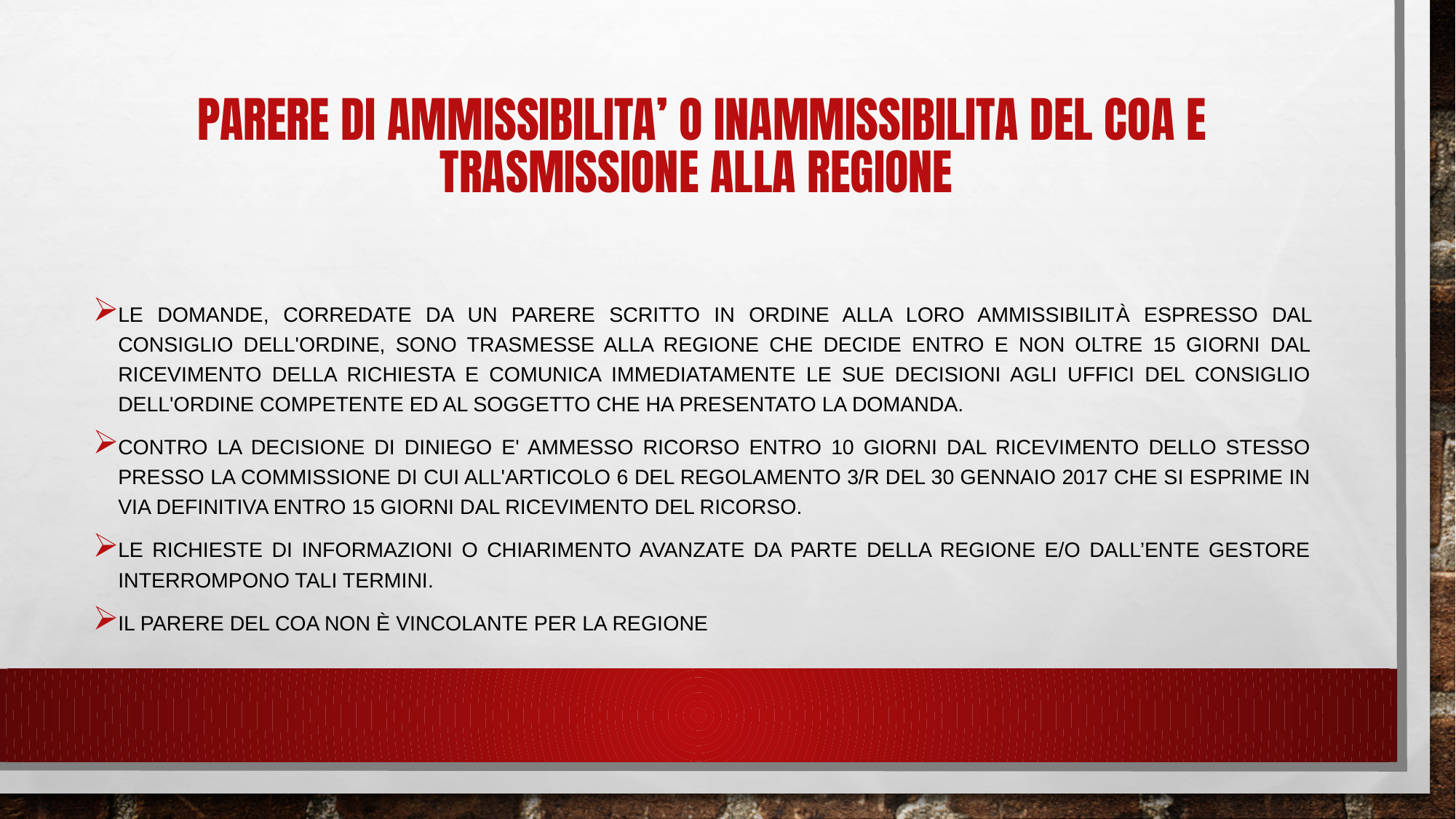

# PARERE DI AMMISSIBILITA’ O INAMMISSIBILITA DEL COA E TRASMISSIONE ALLA REGIONE

Le domande, corredate da un parere scritto in ordine alla loro ammissibilità espresso dal Consiglio dell'Ordine, sono trasmesse alla Regione che decide entro e non oltre 15 giorni dal ricevimento della richiesta e comunica immediatamente le sue decisioni agli uffici del Consiglio dell'Ordine competente ed al soggetto che ha presentato la domanda.
Contro la decisione di diniego e' ammesso ricorso entro 10 giorni dal ricevimento dello stesso presso la Commissione di cui all'articolo 6 del regolamento 3/R del 30 gennaio 2017 che si esprime in via definitiva entro 15 giorni dal ricevimento del ricorso.
Le richieste di informazioni o chiarimento avanzate da parte della Regione e/o dall’ente gestore interrompono tali termini.
IL PARERE DEL COA NON è VINCOLANTE PER LA REGIONE